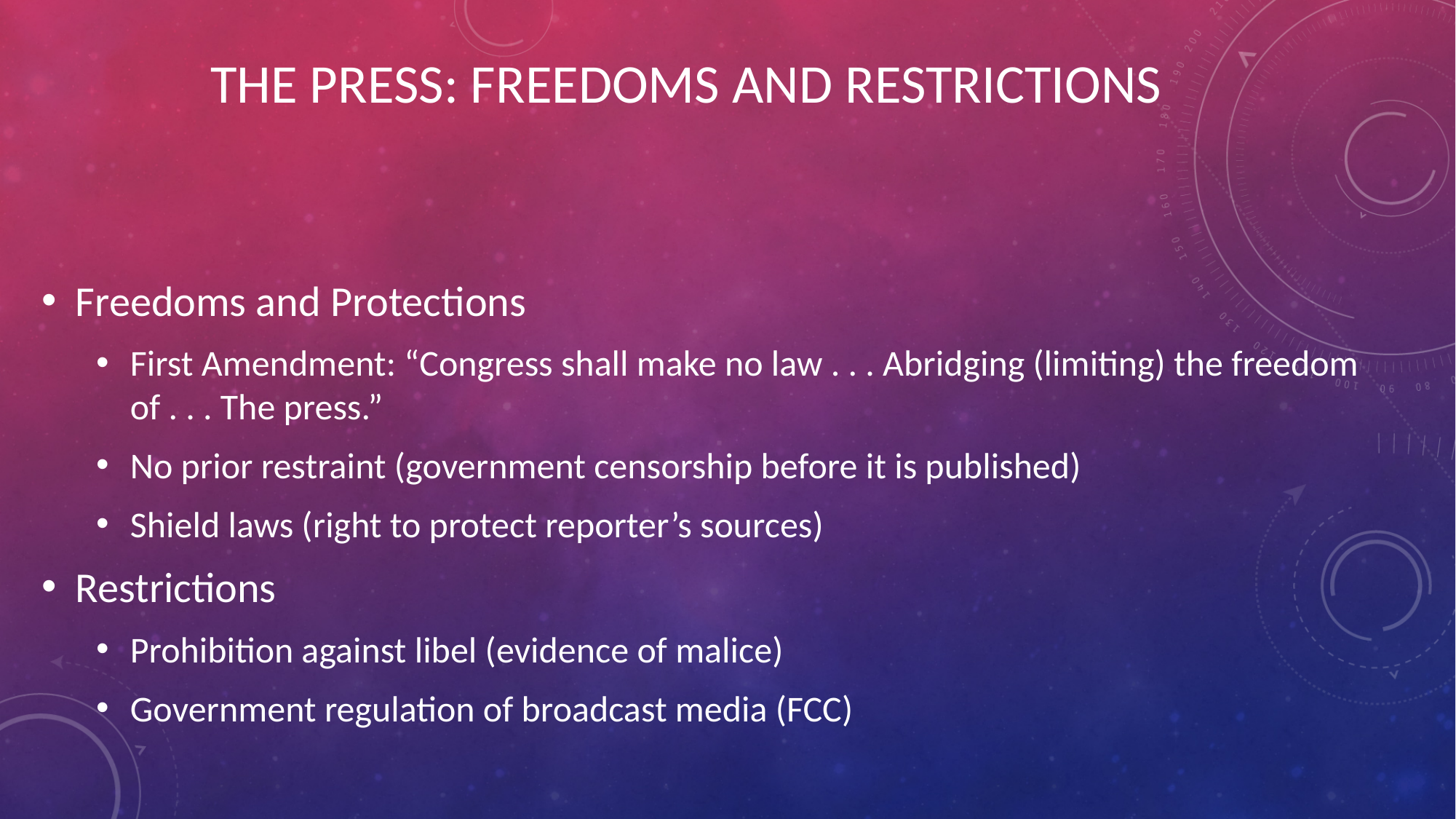

# The press: freedoms and restrictions
Freedoms and Protections
First Amendment: “Congress shall make no law . . . Abridging (limiting) the freedom of . . . The press.”
No prior restraint (government censorship before it is published)
Shield laws (right to protect reporter’s sources)
Restrictions
Prohibition against libel (evidence of malice)
Government regulation of broadcast media (FCC)